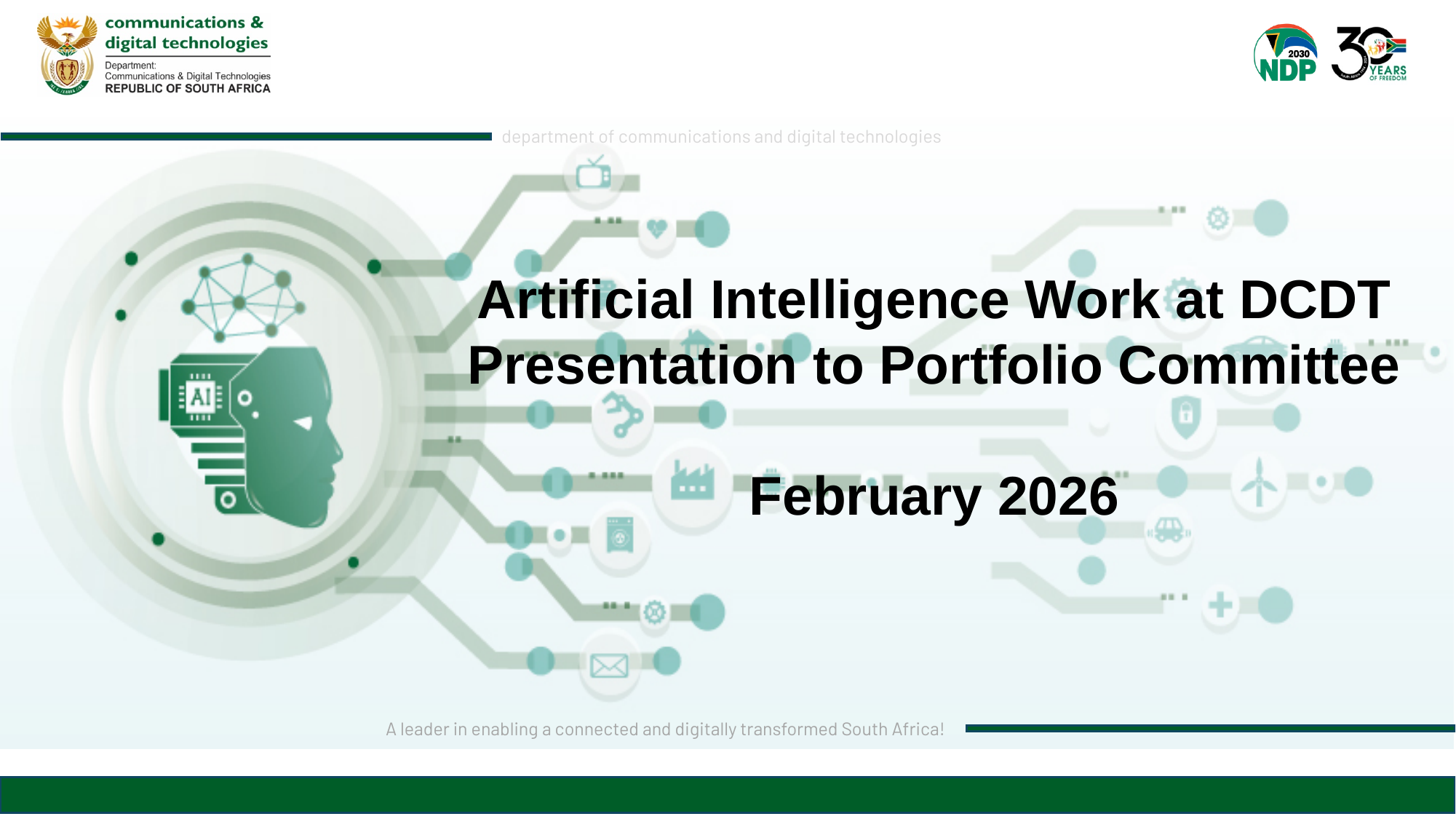

Artificial Intelligence Work at DCDT
Presentation to Portfolio Committee

February 2026